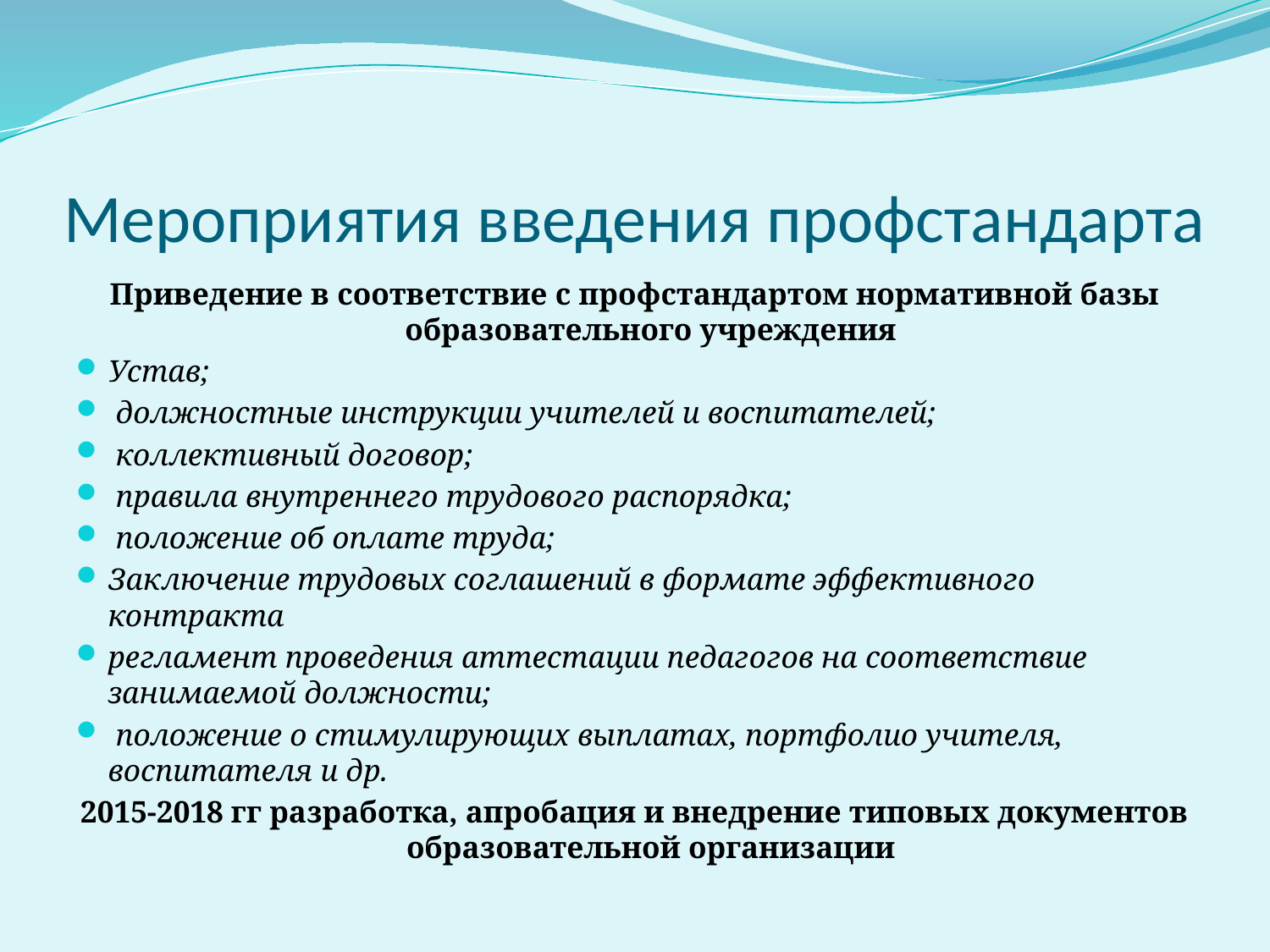

# Мероприятия введения профстандарта
Приведение в соответствие с профстандартом нормативной базы образовательного учреждения
Устав;
 должностные инструкции учителей и воспитателей;
 коллективный договор;
 правила внутреннего трудового распорядка;
 положение об оплате труда;
Заключение трудовых соглашений в формате эффективного контракта
регламент проведения аттестации педагогов на соответствие занимаемой должности;
 положение о стимулирующих выплатах, портфолио учителя, воспитателя и др.
2015-2018 гг разработка, апробация и внедрение типовых документов образовательной организации